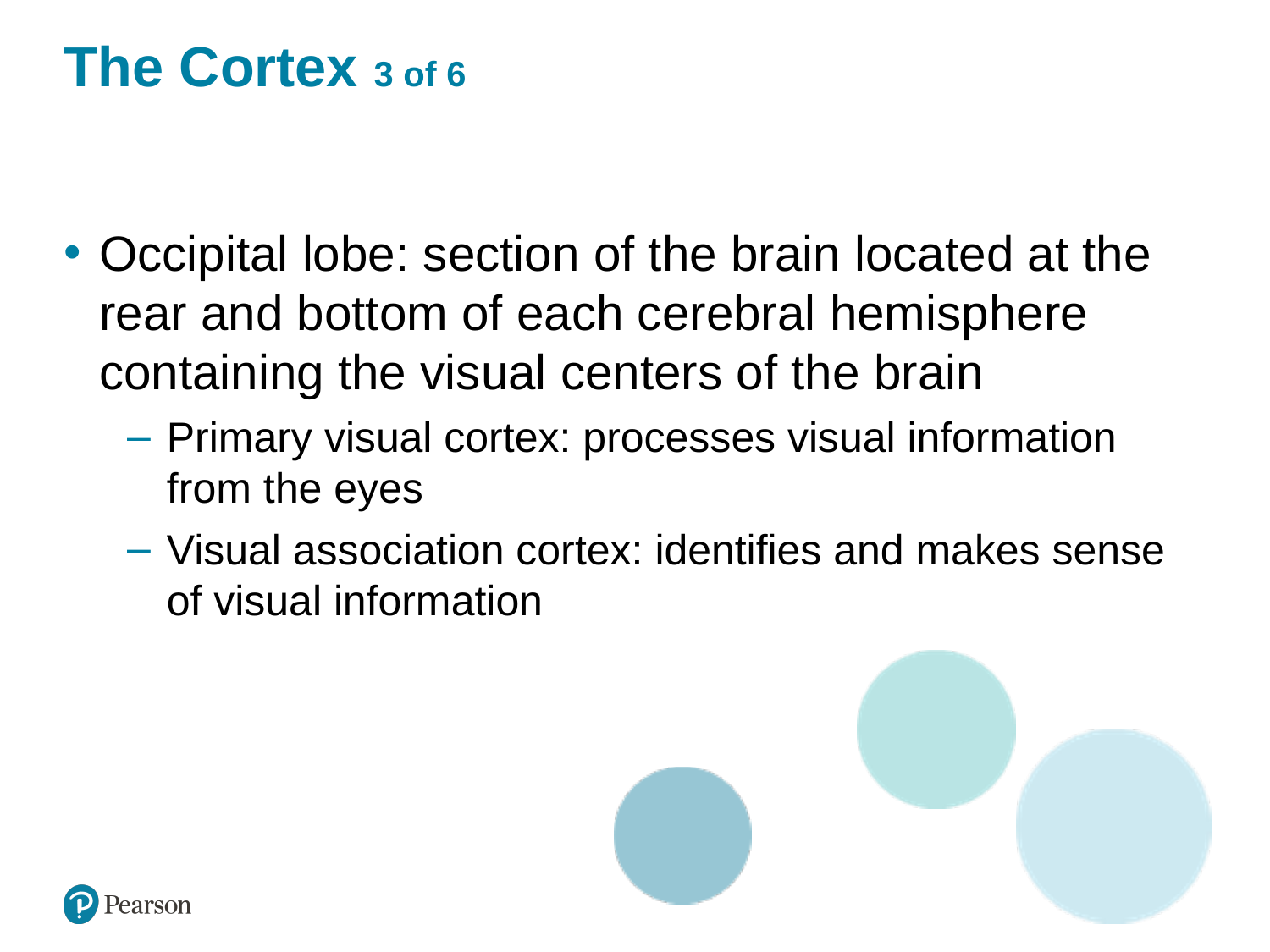

# The Cortex 3 of 6
Occipital lobe: section of the brain located at the rear and bottom of each cerebral hemisphere containing the visual centers of the brain
Primary visual cortex: processes visual information from the eyes
Visual association cortex: identifies and makes sense of visual information